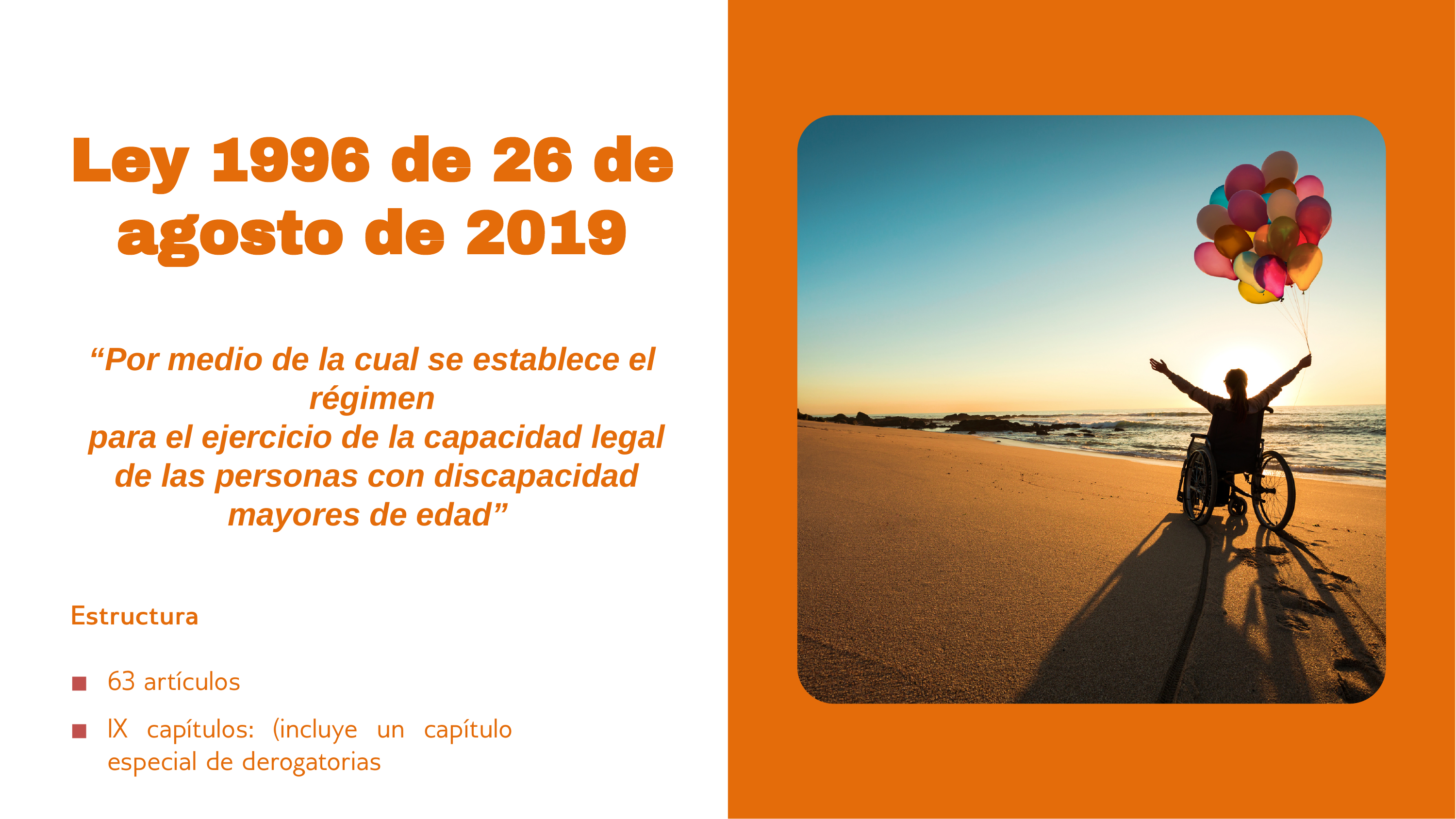

Ley 1996 de 26 de agosto de 2019

“Por medio de la cual se establece el régimen
 para el ejercicio de la capacidad legal
 de las personas con discapacidad mayores de edad”

Estructura

63 artículos
IX capítulos: (incluye un capítulo especial de derogatorias